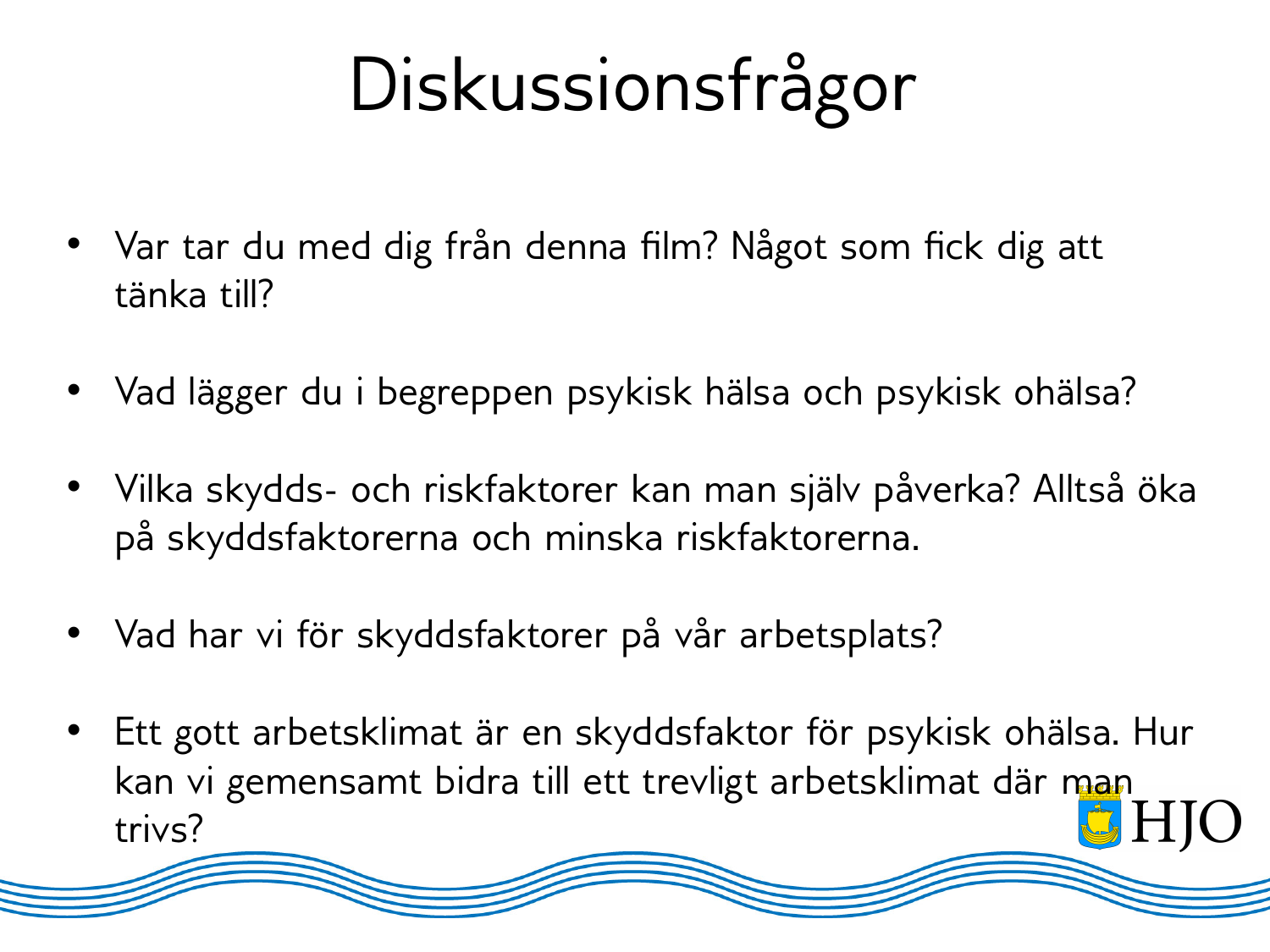

# Diskussionsfrågor
Var tar du med dig från denna film? Något som fick dig att tänka till?
Vad lägger du i begreppen psykisk hälsa och psykisk ohälsa?

Vilka skydds- och riskfaktorer kan man själv påverka? Alltså öka på skyddsfaktorerna och minska riskfaktorerna.
Vad har vi för skyddsfaktorer på vår arbetsplats?
Ett gott arbetsklimat är en skyddsfaktor för psykisk ohälsa. Hur kan vi gemensamt bidra till ett trevligt arbetsklimat där man trivs?